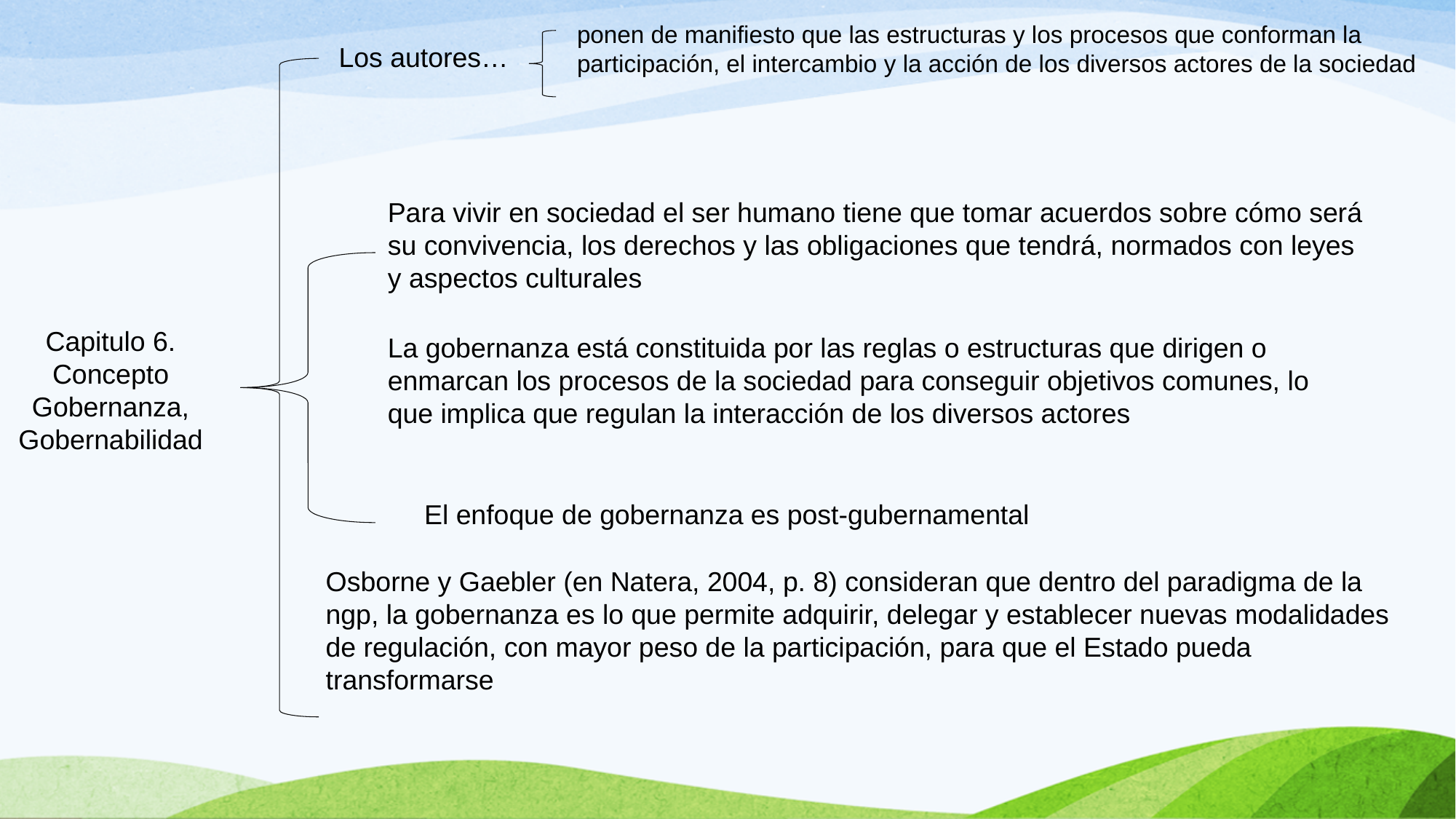

ponen de manifiesto que las estructuras y los procesos que conforman la participación, el intercambio y la acción de los diversos actores de la sociedad

Los autores…

Para vivir en sociedad el ser humano tiene que tomar acuerdos sobre cómo será su convivencia, los derechos y las obligaciones que tendrá, normados con leyes y aspectos culturales

Capitulo 6.
Concepto Gobernanza, Gobernabilidad
La gobernanza está constituida por las reglas o estructuras que dirigen o enmarcan los procesos de la sociedad para conseguir objetivos comunes, lo que implica que regulan la interacción de los diversos actores
El enfoque de gobernanza es post-gubernamental
Osborne y Gaebler (en Natera, 2004, p. 8) consideran que dentro del paradigma de la ngp, la gobernanza es lo que permite adquirir, delegar y establecer nuevas modalidades de regulación, con mayor peso de la participación, para que el Estado pueda transformarse